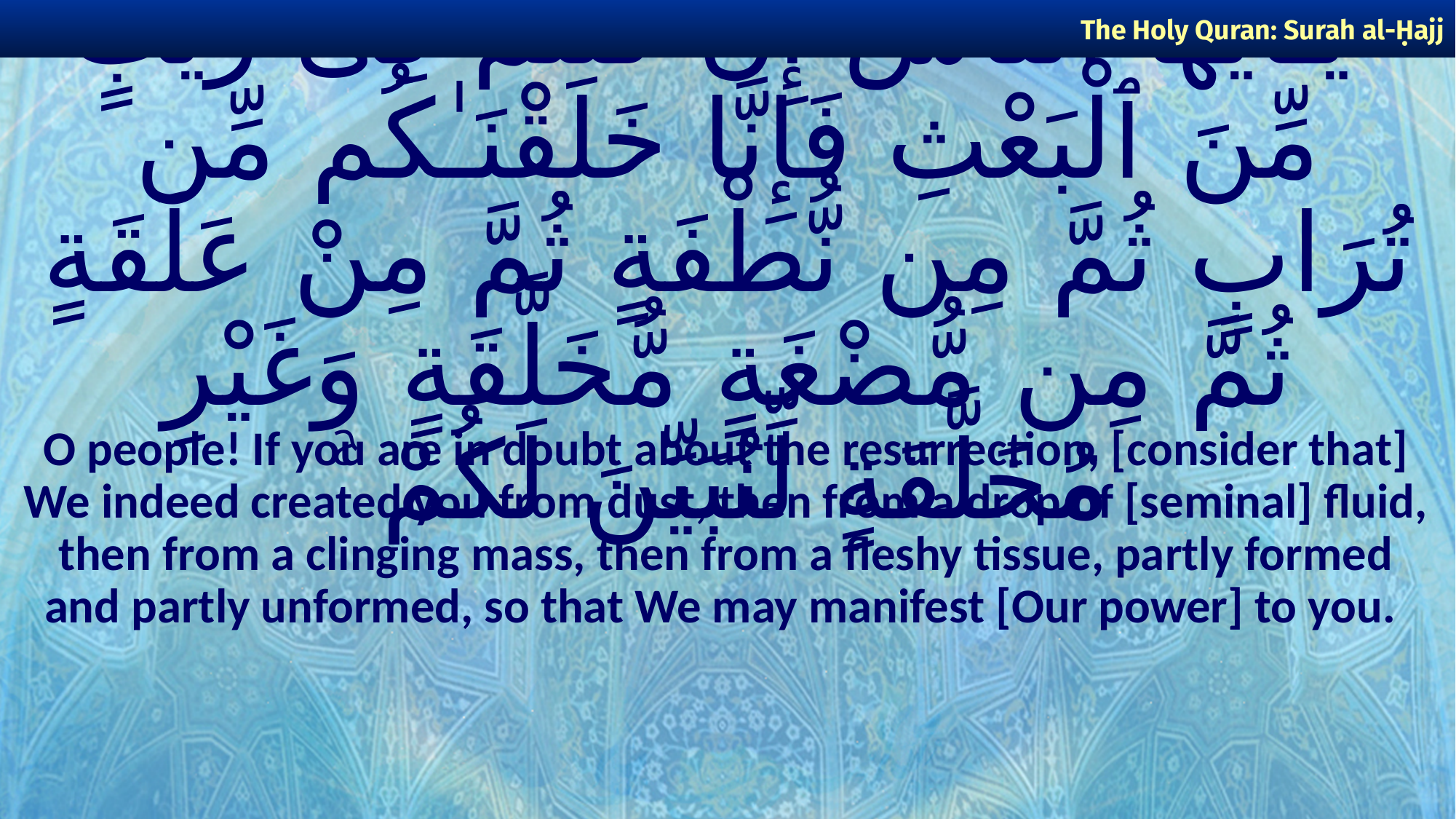

The Holy Quran: Surah al-Ḥajj
# يَـٰٓأَيُّهَا ٱلنَّاسُ إِن كُنتُمْ فِى رَيْبٍ مِّنَ ٱلْبَعْثِ فَإِنَّا خَلَقْنَـٰكُم مِّن تُرَابٍ ثُمَّ مِن نُّطْفَةٍ ثُمَّ مِنْ عَلَقَةٍ ثُمَّ مِن مُّضْغَةٍ مُّخَلَّقَةٍ وَغَيْرِ مُخَلَّقَةٍ لِّنُبَيِّنَ لَكُمْ ۚ
O people! If you are in doubt about the resurrection, [consider that] We indeed created you from dust, then from a drop of [seminal] fluid, then from a clinging mass, then from a fleshy tissue, partly formed and partly unformed, so that We may manifest [Our power] to you.